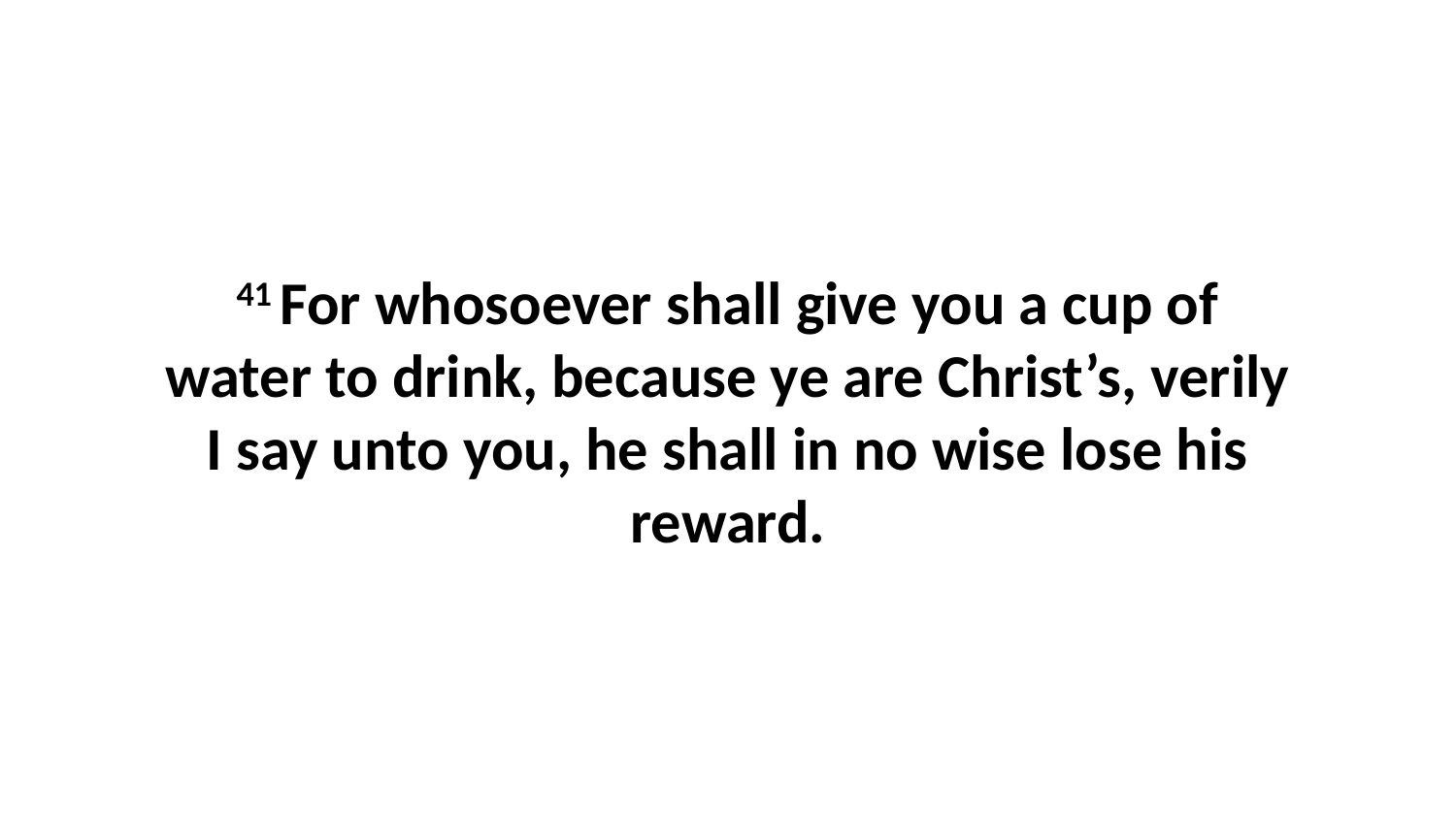

41 For whosoever shall give you a cup of water to drink, because ye are Christ’s, verily I say unto you, he shall in no wise lose his reward.